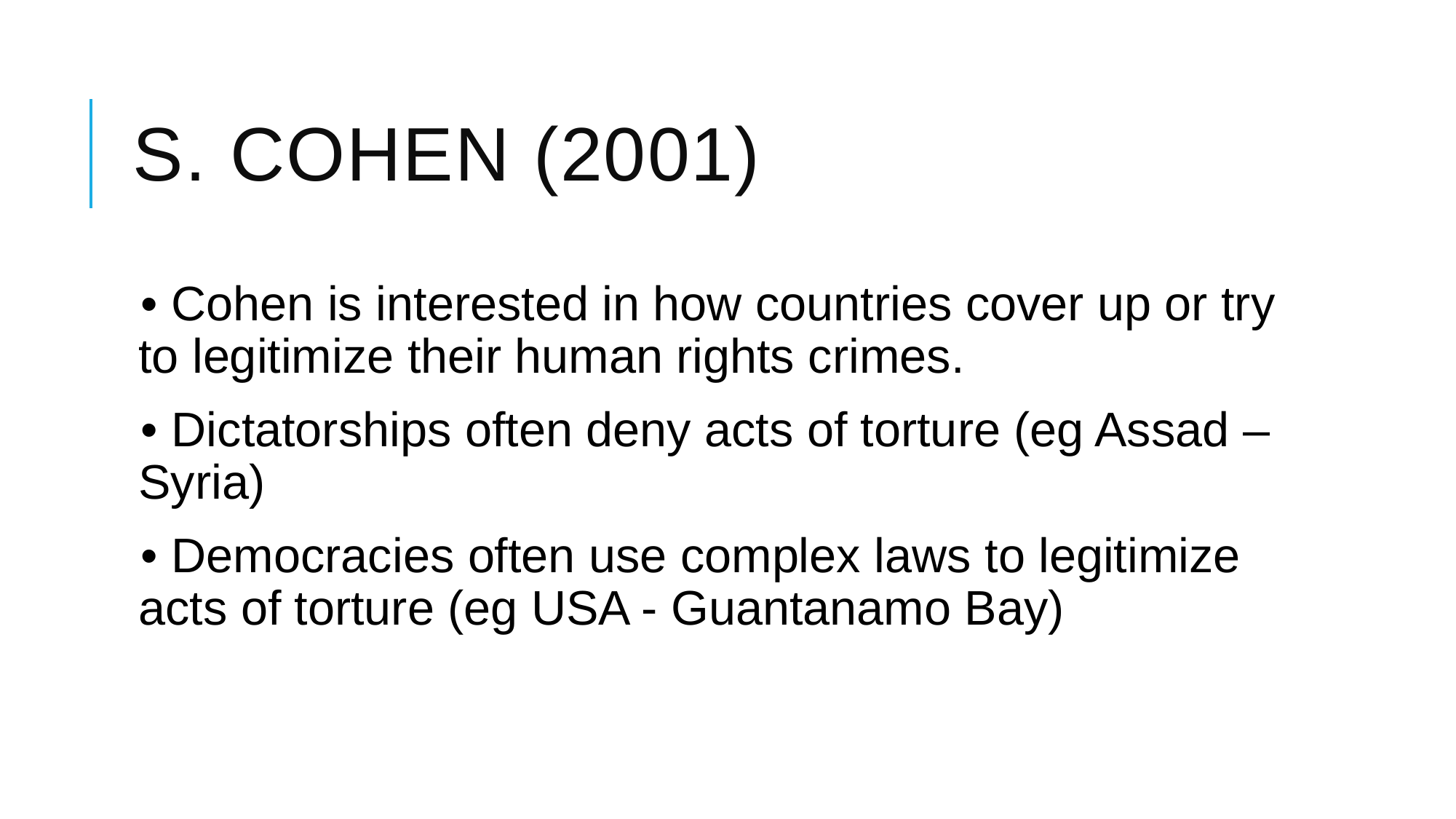

# S. Cohen (2001)
• Cohen is interested in how countries cover up or try to legitimize their human rights crimes.
• Dictatorships often deny acts of torture (eg Assad – Syria)
• Democracies often use complex laws to legitimize acts of torture (eg USA - Guantanamo Bay)